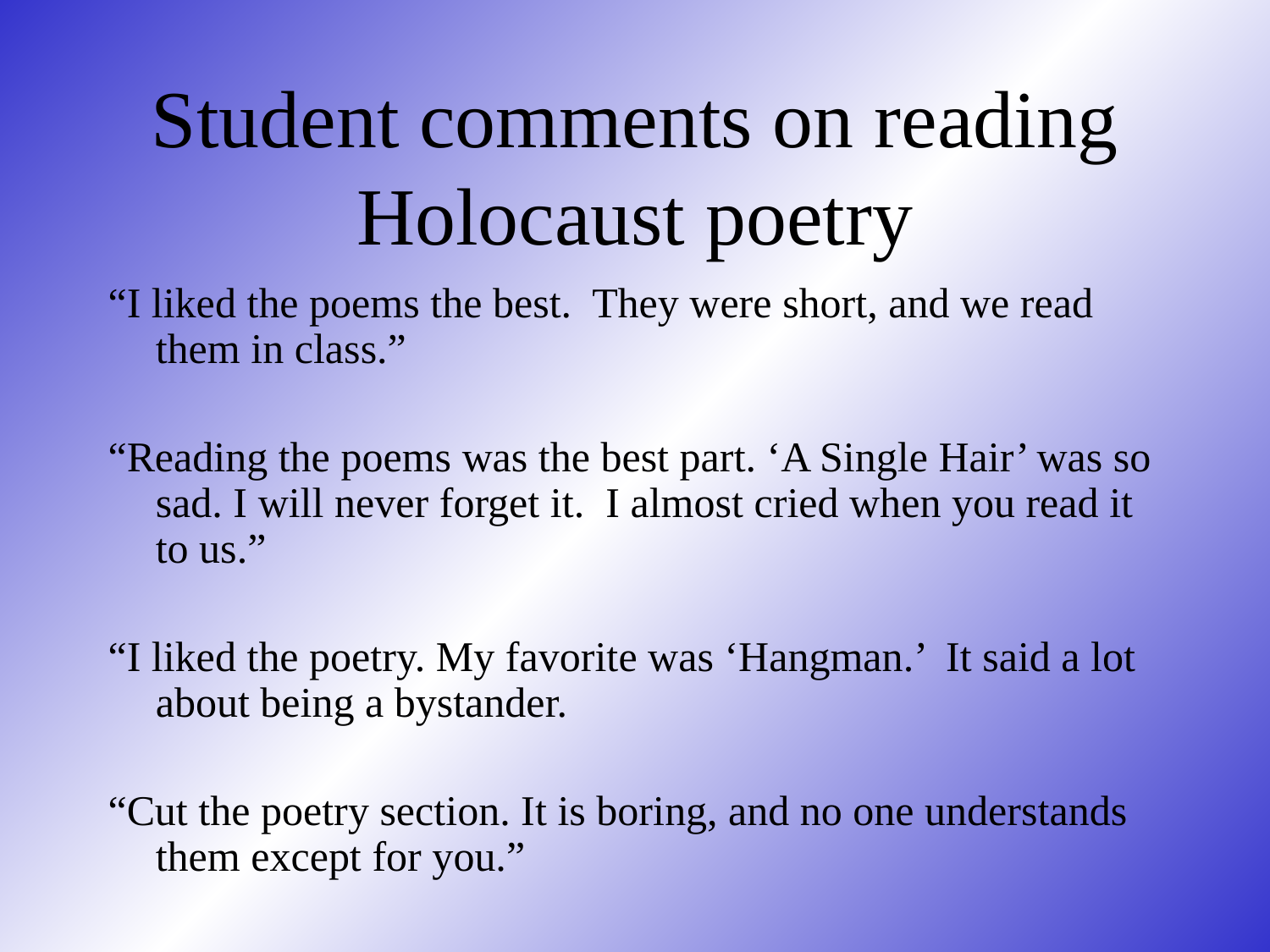

# Student comments on reading Holocaust poetry
“I liked the poems the best.  They were short, and we read them in class.”

“Reading the poems was the best part. ‘A Single Hair’ was so sad. I will never forget it.  I almost cried when you read it to us.”

“I liked the poetry. My favorite was ‘Hangman.’  It said a lot about being a bystander.

“Cut the poetry section. It is boring, and no one understands them except for you.”